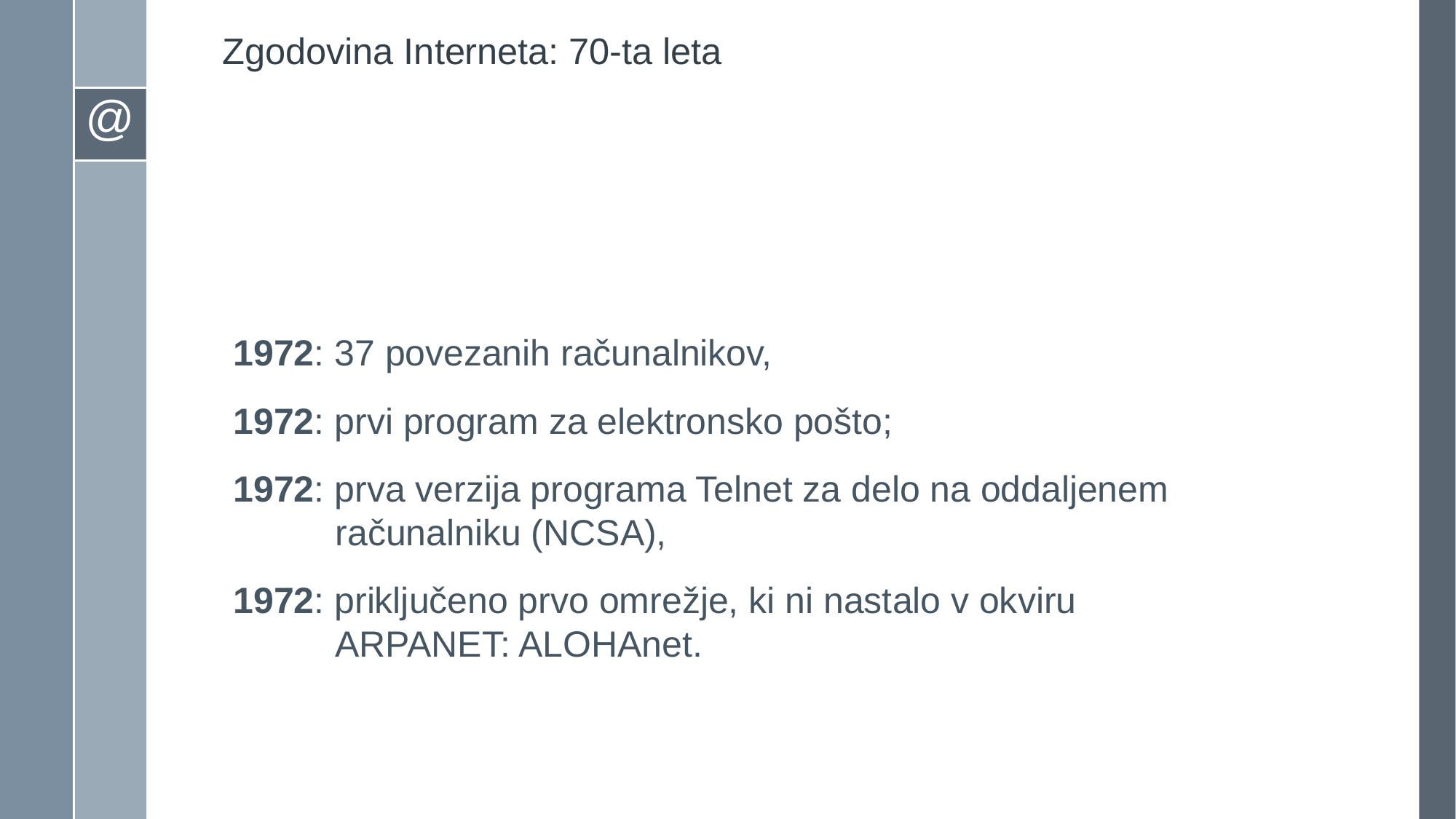

# Zgodovina Interneta: 70-ta leta

1972: 37 povezanih računalnikov,
1972: prvi program za elektronsko pošto;
1972: prva verzija programa Telnet za delo na oddaljenem računalniku (NCSA),
1972: priključeno prvo omrežje, ki ni nastalo v okviru ARPANET: ALOHAnet.